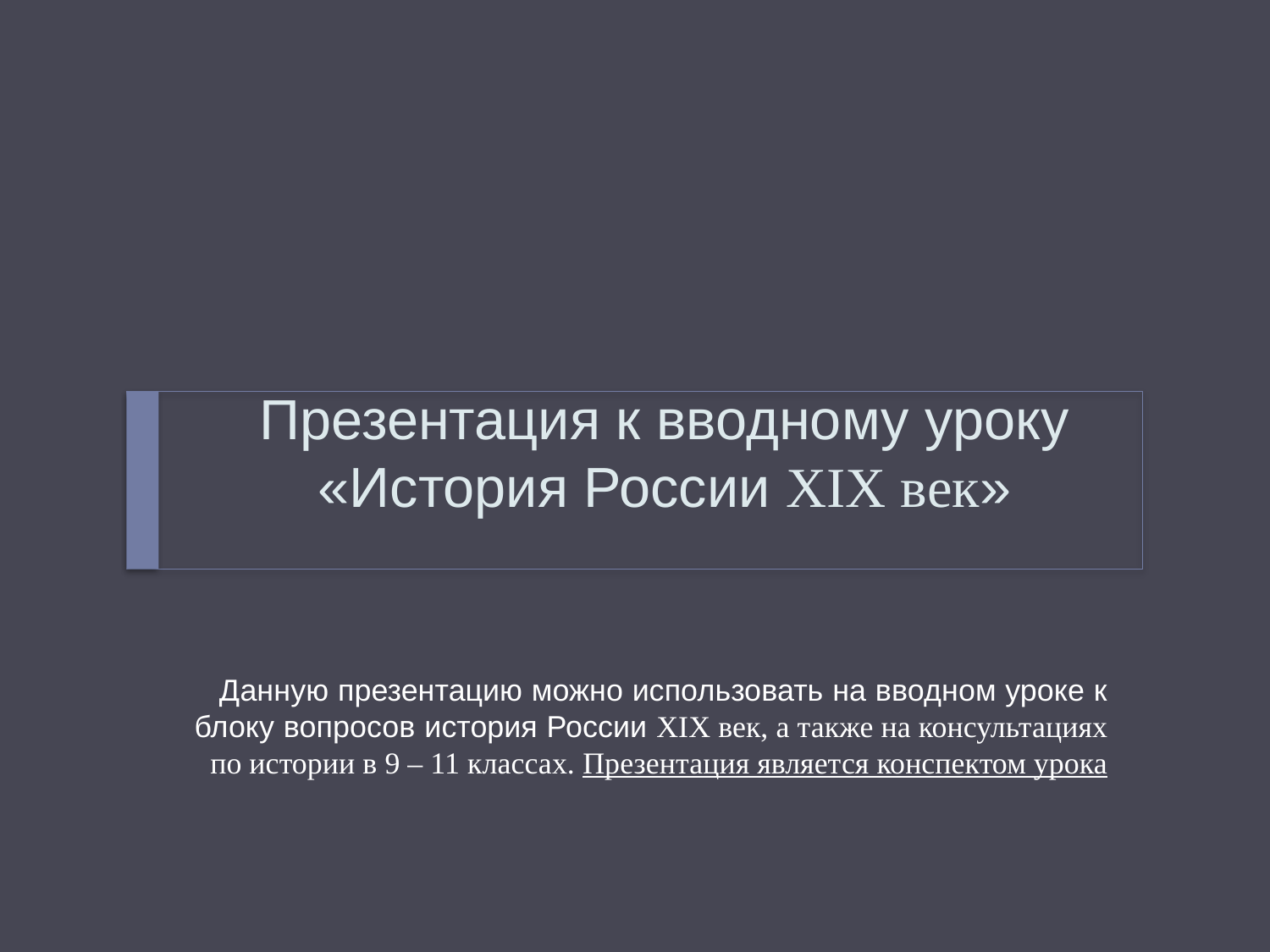

# Презентация к вводному уроку «История России XIX век»
Данную презентацию можно использовать на вводном уроке к блоку вопросов история России XIX век, а также на консультациях по истории в 9 – 11 классах. Презентация является конспектом урока